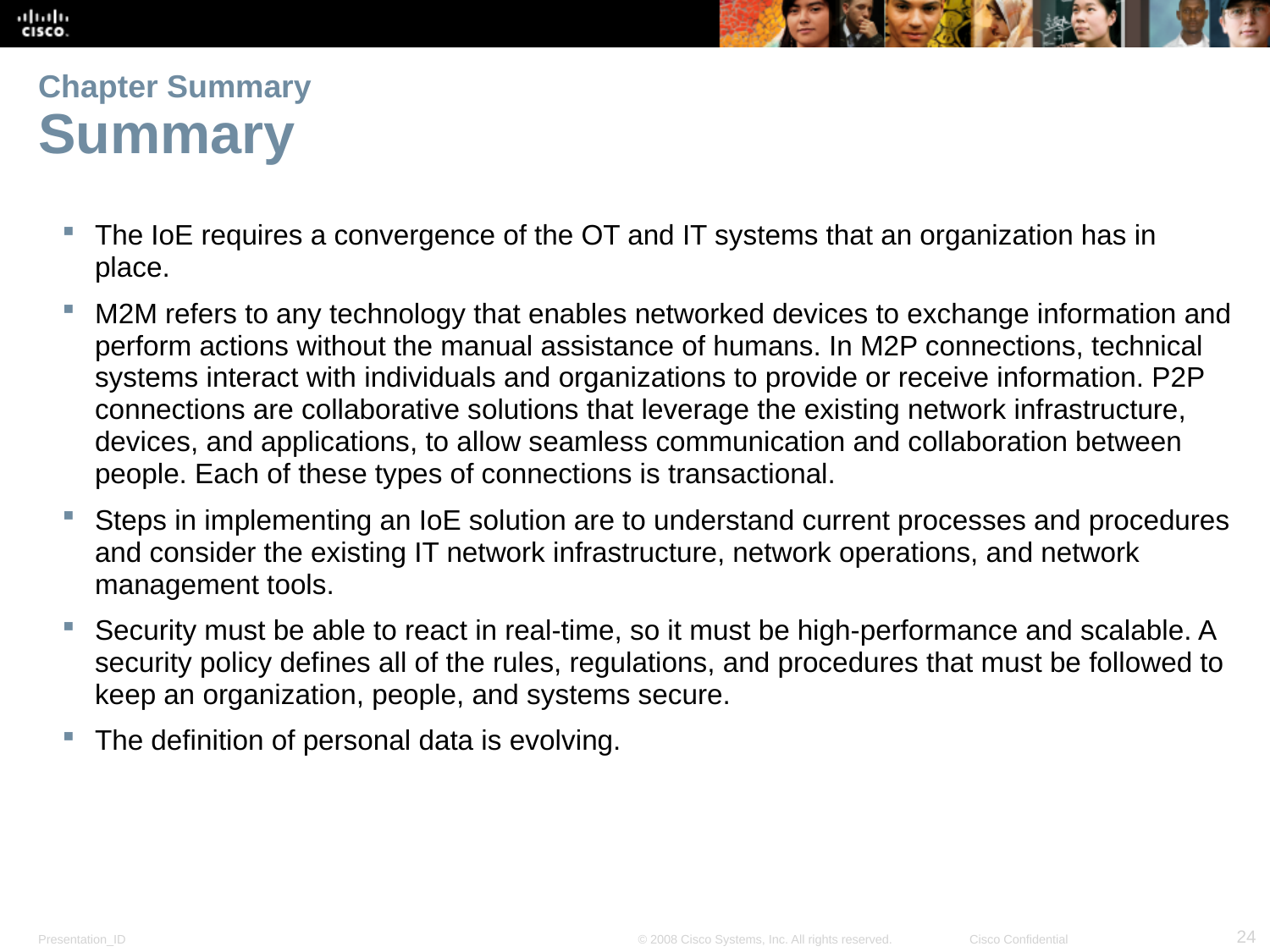

# Chapter Summary Summary
The IoE requires a convergence of the OT and IT systems that an organization has in place.
M2M refers to any technology that enables networked devices to exchange information and perform actions without the manual assistance of humans. In M2P connections, technical systems interact with individuals and organizations to provide or receive information. P2P connections are collaborative solutions that leverage the existing network infrastructure, devices, and applications, to allow seamless communication and collaboration between people. Each of these types of connections is transactional.
Steps in implementing an IoE solution are to understand current processes and procedures and consider the existing IT network infrastructure, network operations, and network management tools.
Security must be able to react in real-time, so it must be high-performance and scalable. A security policy defines all of the rules, regulations, and procedures that must be followed to keep an organization, people, and systems secure.
The definition of personal data is evolving.